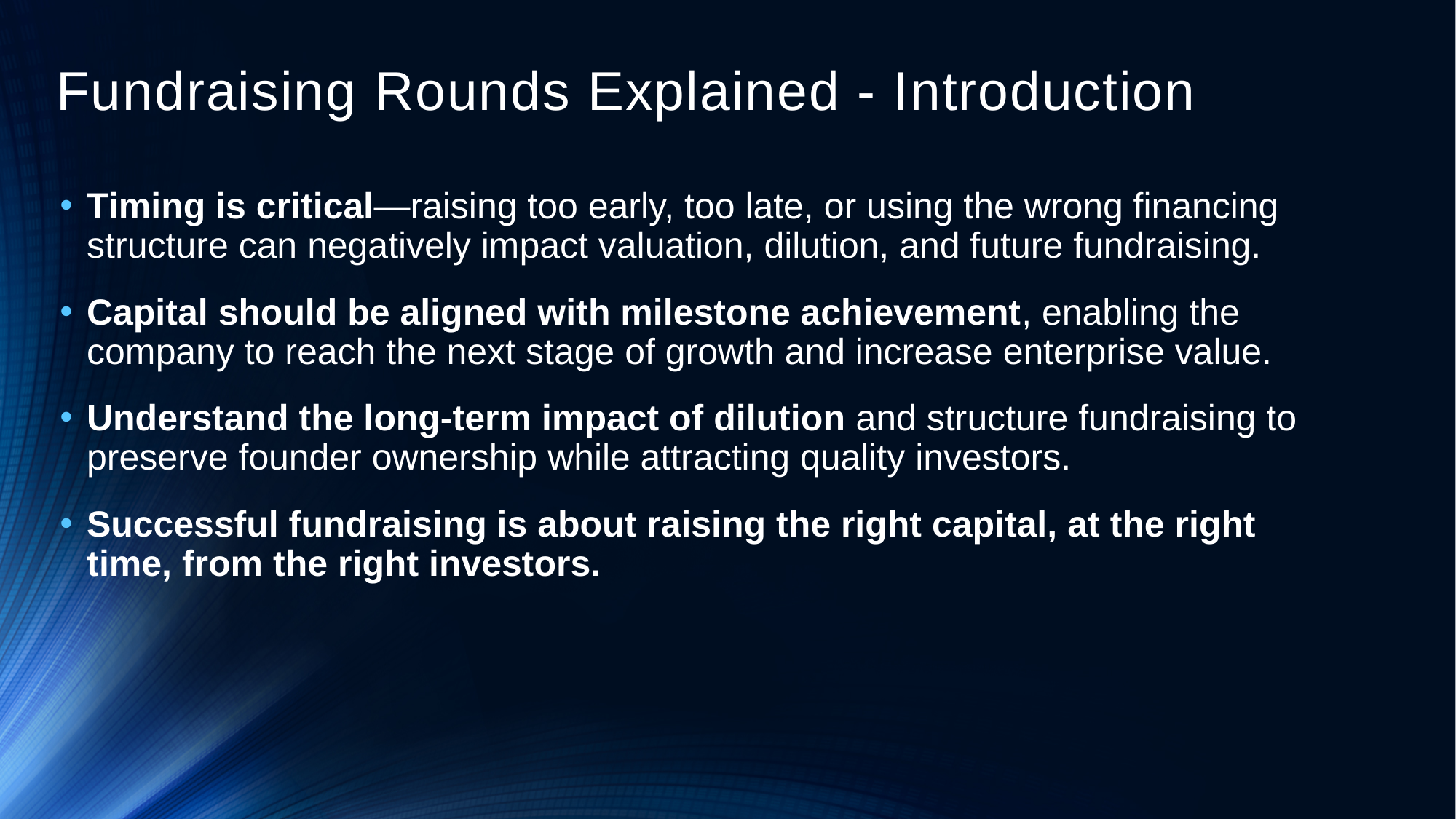

# Fundraising Rounds Explained - Introduction
Timing is critical—raising too early, too late, or using the wrong financing structure can negatively impact valuation, dilution, and future fundraising.
Capital should be aligned with milestone achievement, enabling the company to reach the next stage of growth and increase enterprise value.
Understand the long-term impact of dilution and structure fundraising to preserve founder ownership while attracting quality investors.
Successful fundraising is about raising the right capital, at the right time, from the right investors.